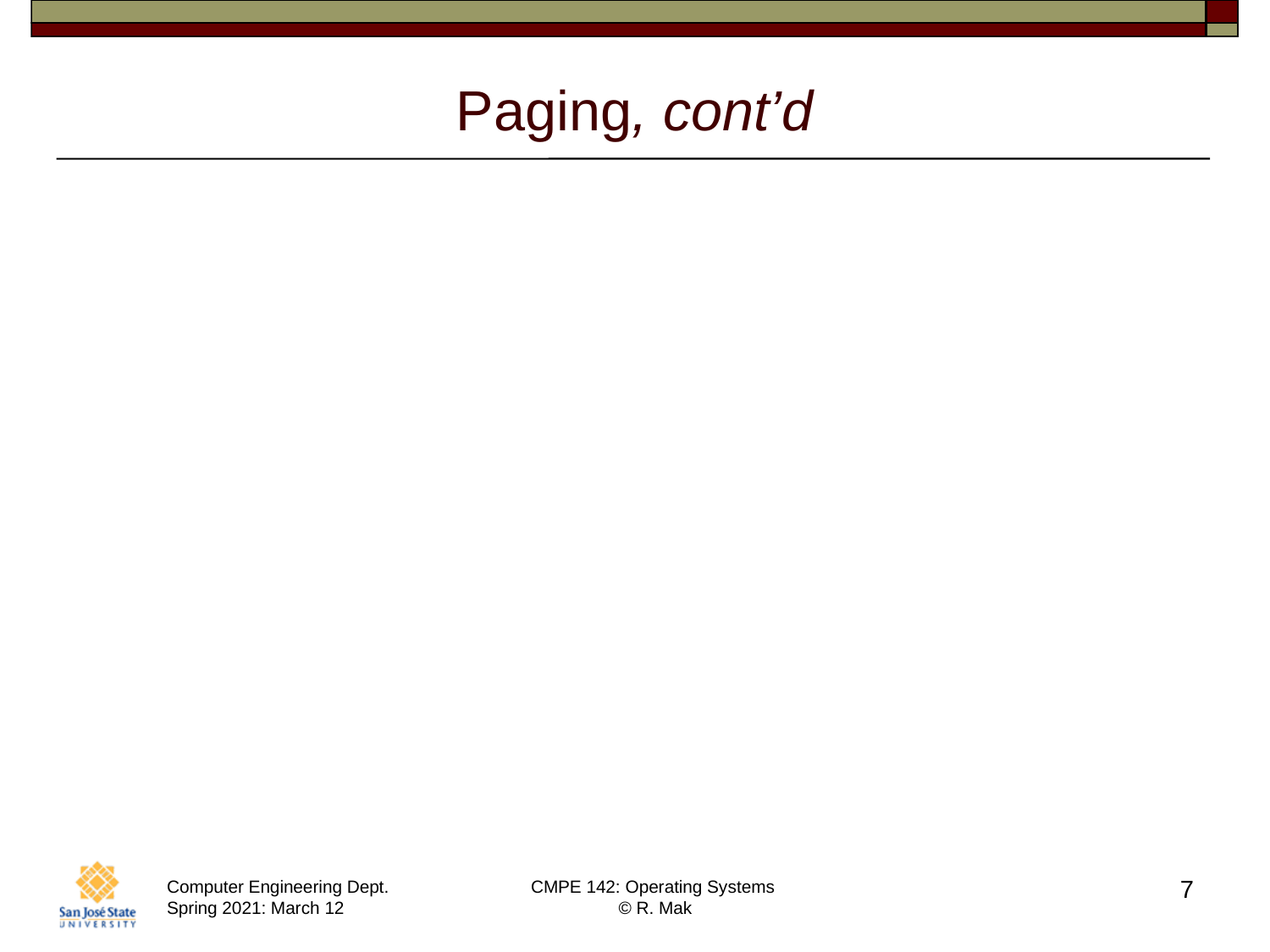

# Paging, cont’d
Used by most operating systems.

Superior to previous memory management schemes.

Paging support traditionally was handled by hardware.

On 64-bit microprocessors, paging is often implemented by a combination of hardware
and operating system.

7